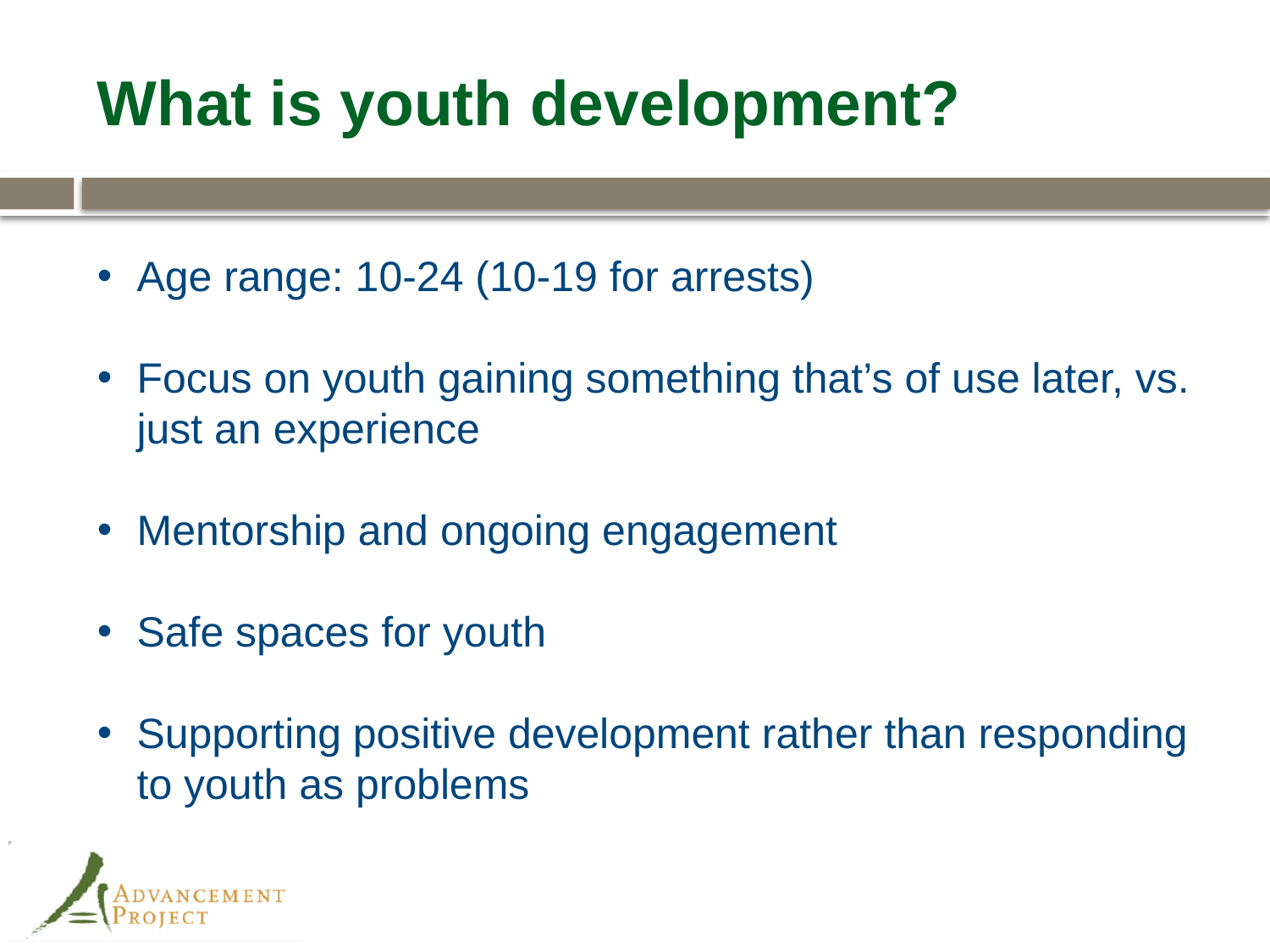

# What is youth development?
Age range: 10-24 (10-19 for arrests)

Focus on youth gaining something that’s of use later, vs. just an experience

Mentorship and ongoing engagement

Safe spaces for youth

Supporting positive development rather than responding to youth as problems